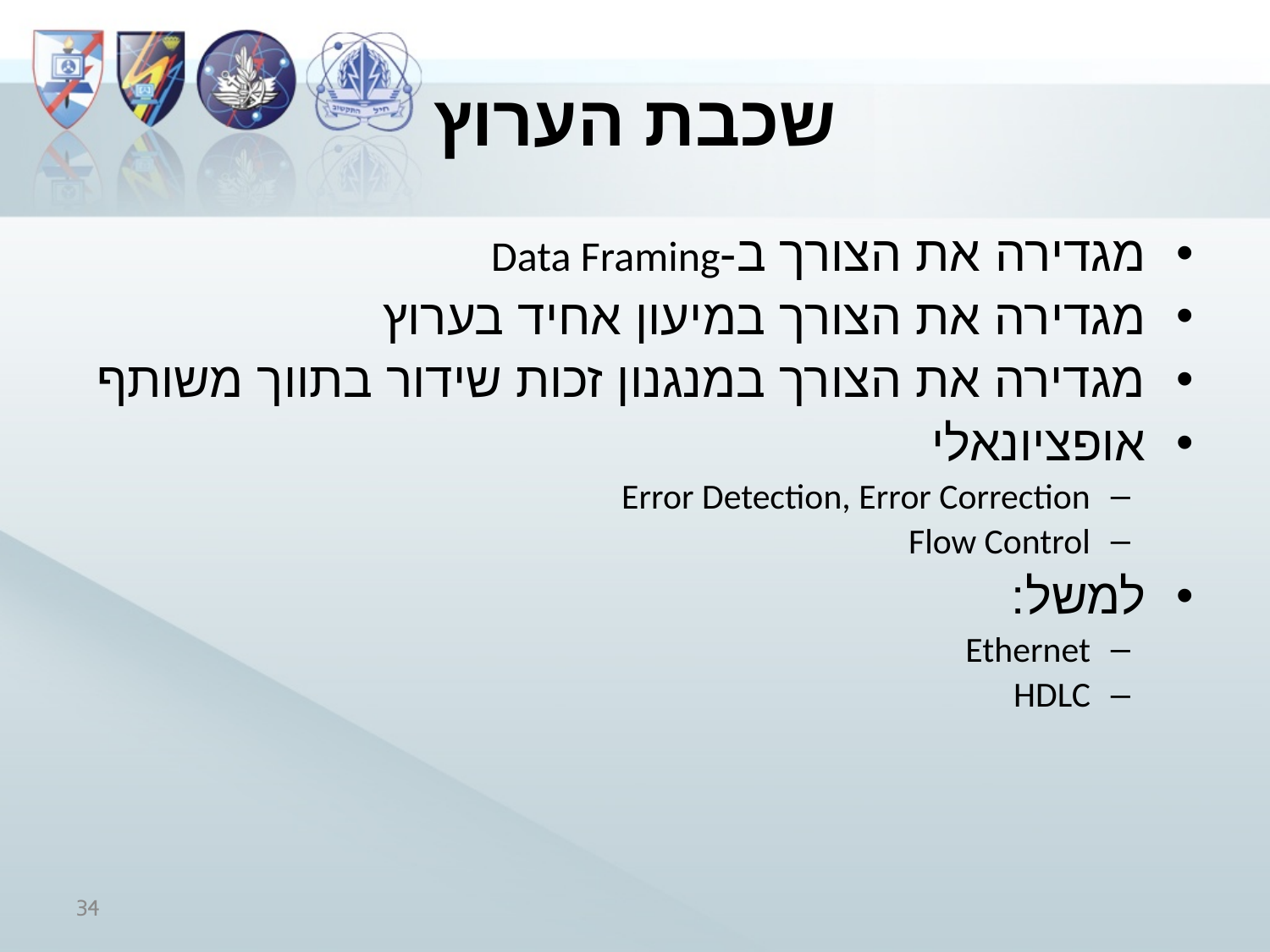

# שכבת הערוץ
מגדירה את הצורך ב-Data Framing
מגדירה את הצורך במיעון אחיד בערוץ
מגדירה את הצורך במנגנון זכות שידור בתווך משותף
אופציונאלי
Error Detection, Error Correction
Flow Control
למשל:
Ethernet
HDLC
34